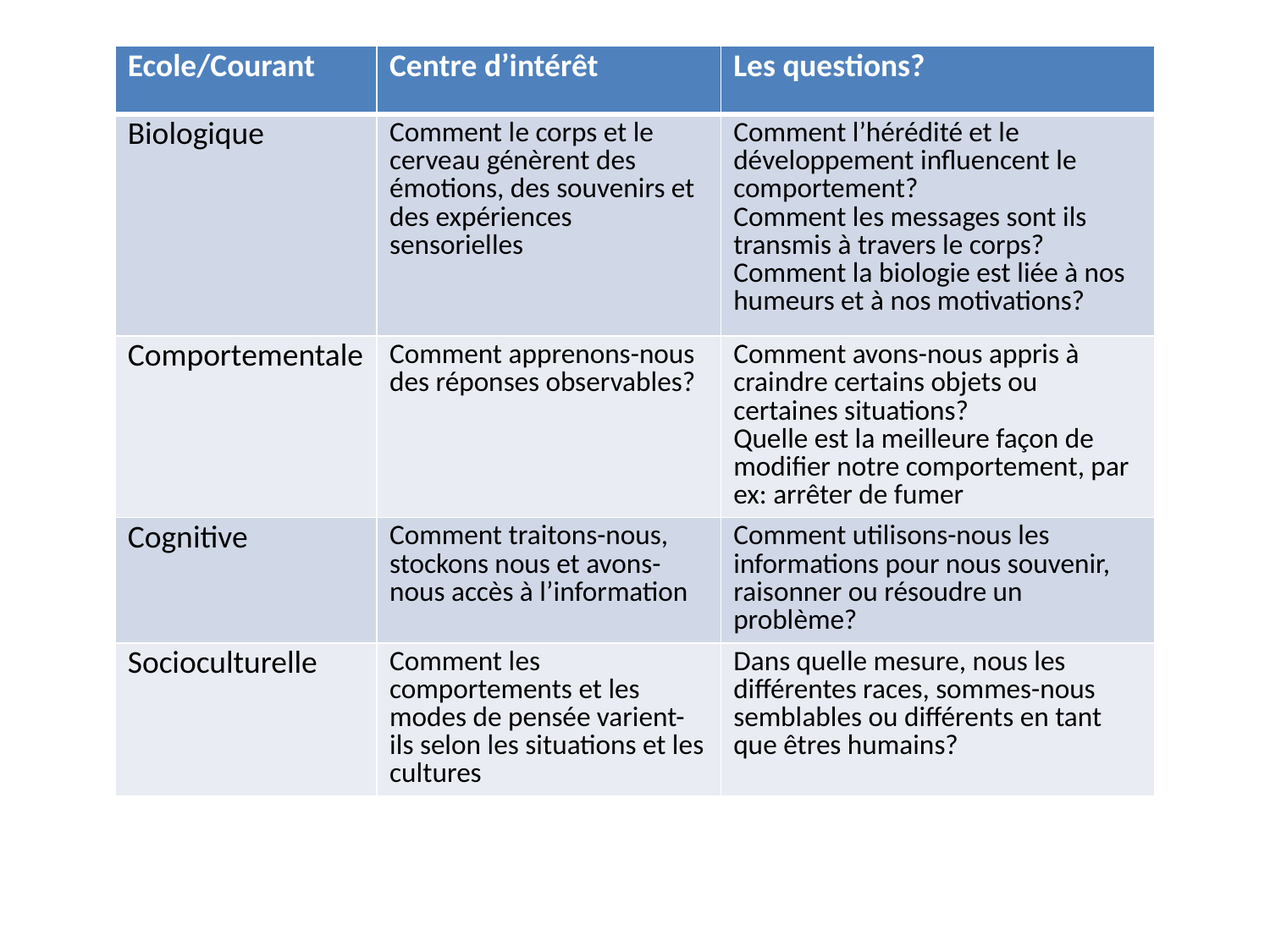

| Ecole/Courant | Centre d’intérêt | Les questions? |
| --- | --- | --- |
| Biologique | Comment le corps et le cerveau génèrent des émotions, des souvenirs et des expériences sensorielles | Comment l’hérédité et le développement influencent le comportement? Comment les messages sont ils transmis à travers le corps? Comment la biologie est liée à nos humeurs et à nos motivations? |
| Comportementale | Comment apprenons-nous des réponses observables? | Comment avons-nous appris à craindre certains objets ou certaines situations? Quelle est la meilleure façon de modifier notre comportement, par ex: arrêter de fumer |
| Cognitive | Comment traitons-nous, stockons nous et avons-nous accès à l’information | Comment utilisons-nous les informations pour nous souvenir, raisonner ou résoudre un problème? |
| Socioculturelle | Comment les comportements et les modes de pensée varient-ils selon les situations et les cultures | Dans quelle mesure, nous les différentes races, sommes-nous semblables ou différents en tant que êtres humains? |